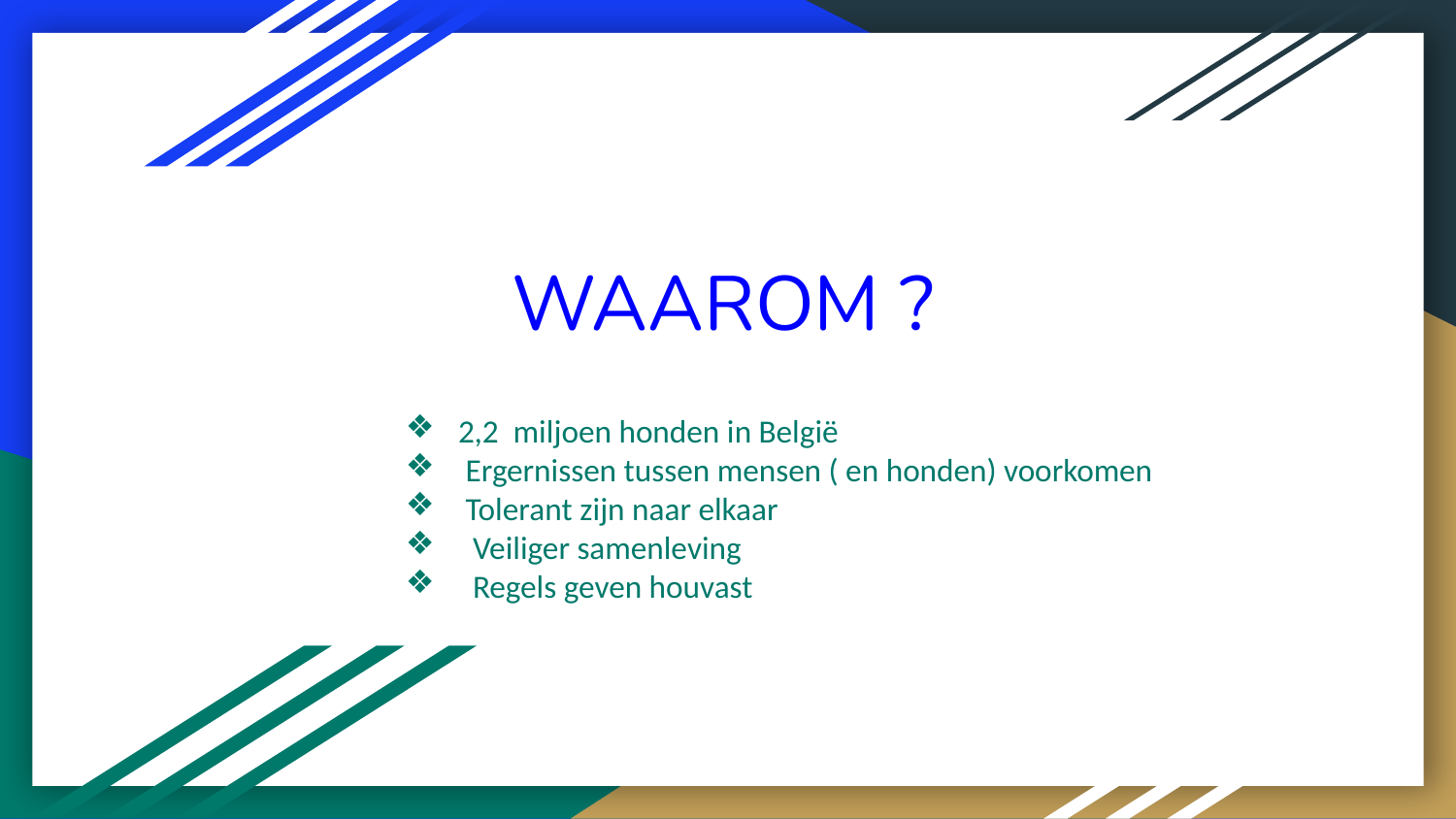

# WAAROM ?
2,2  miljoen honden in België
 Ergernissen tussen mensen ( en honden) voorkomen
 Tolerant zijn naar elkaar
  Veiliger samenleving
  Regels geven houvast